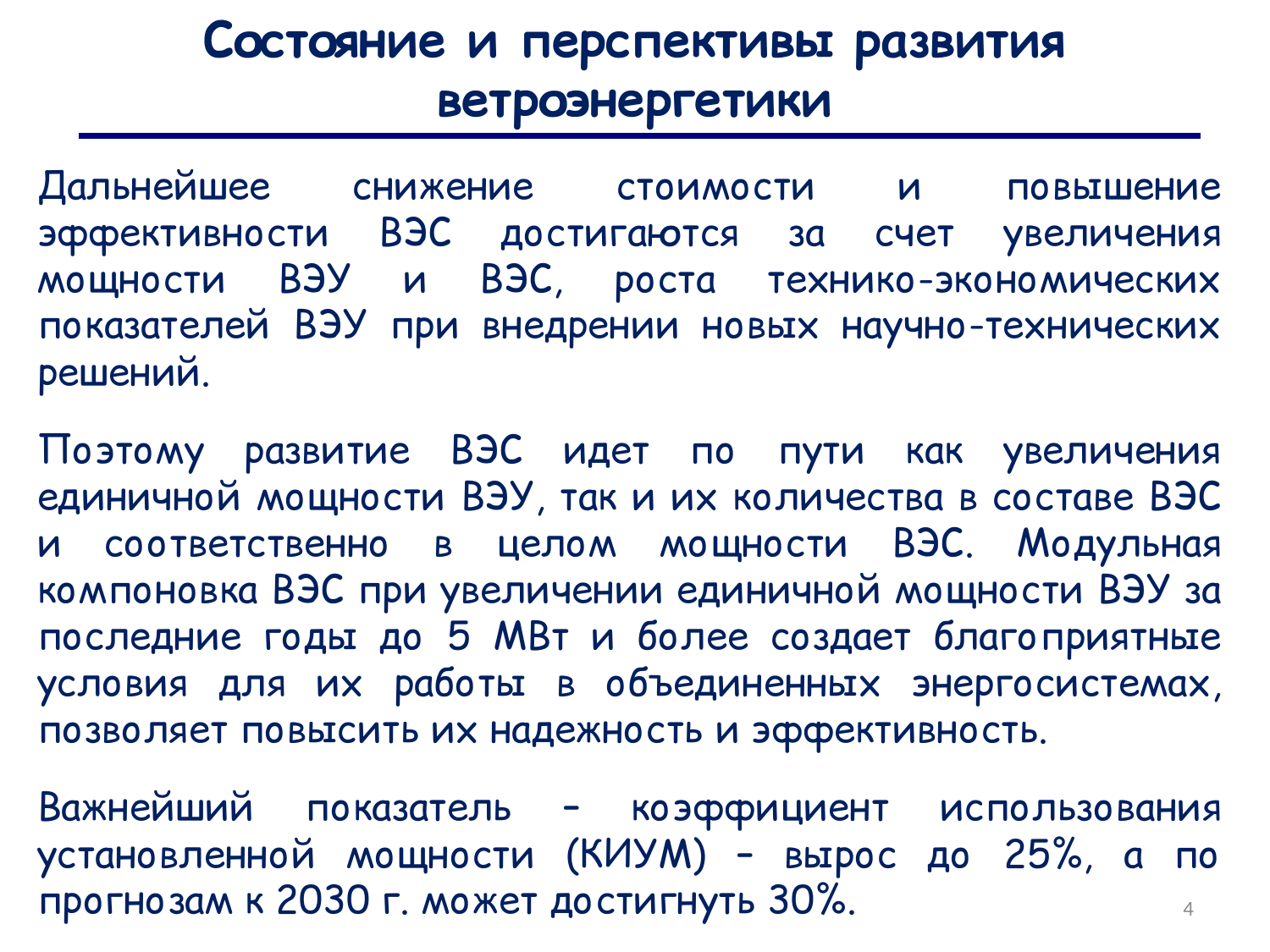

# Состояние и перспективы развития ветроэнергетики

Дальнейшее снижение стоимости и повышение эффективности ВЭС достигаются за счет увеличения мощности ВЭУ и ВЭС, роста технико-экономических показателей ВЭУ при внедрении новых научно-технических решений.
Поэтому развитие ВЭС идет по пути как увеличения единичной мощности ВЭУ, так и их количества в составе ВЭС и соответственно в целом мощности ВЭС. Модульная компоновка ВЭС при увеличении единичной мощности ВЭУ за последние годы до 5 МВт и более создает благоприятные условия для их работы в объединенных энергосистемах, позволяет повысить их надежность и эффективность.
Важнейший показатель – коэффициент использования установленной мощности (КИУМ) – вырос до 25%, а по прогнозам к 2030 г. может достигнуть 30%.
4